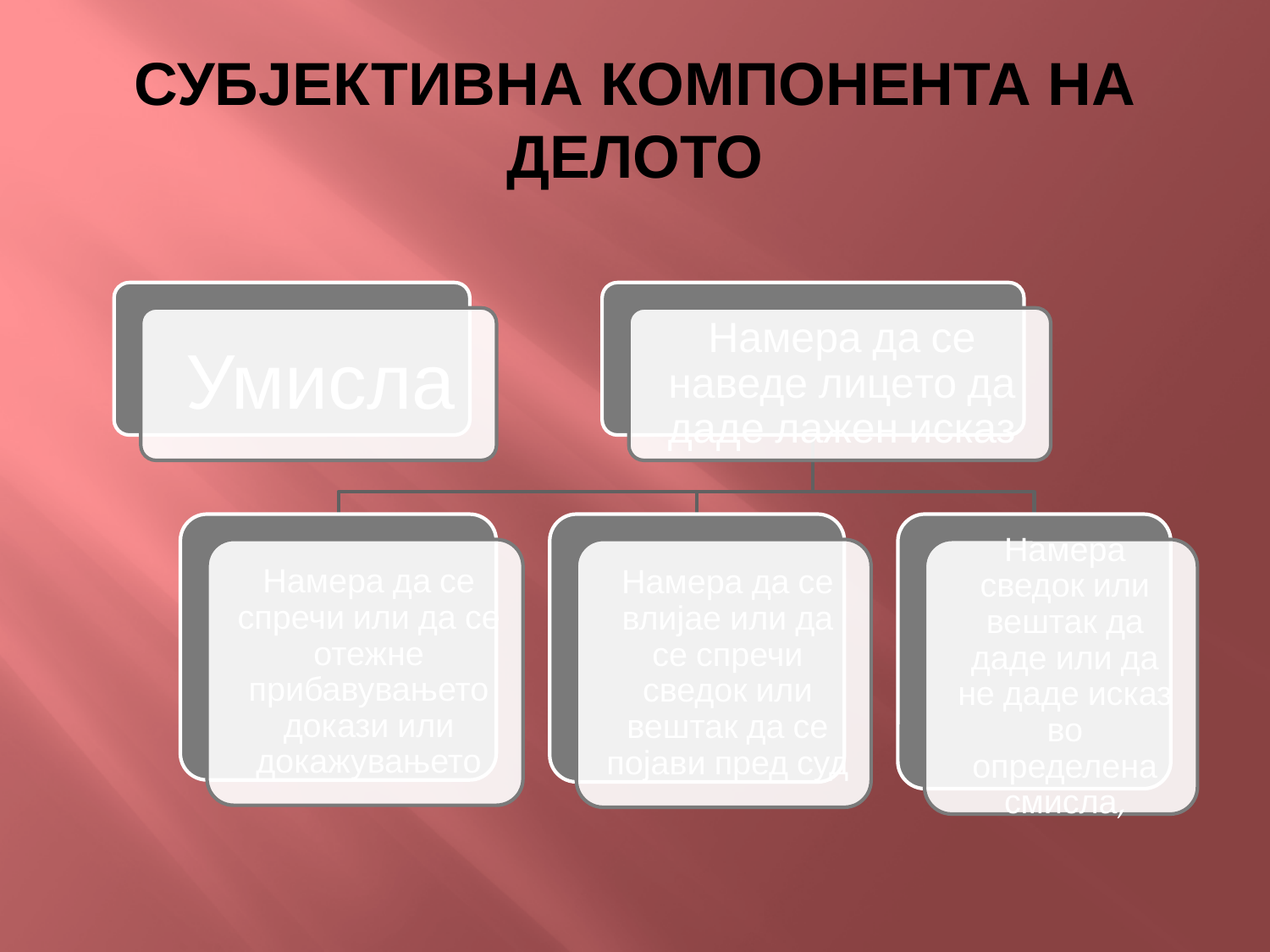

# СУБЈЕКТИВНА КОМПОНЕНТА НА ДЕЛОТО
Умисла
Намера да се наведе лицето да даде лажен исказ
Намера да се спречи или да се отежне прибавувањето докази или докажувањето
Намера да се влијае или да се спречи сведок или вештак да се појави пред суд
Намера сведок или вештак да даде или да не даде исказ во определена смисла,